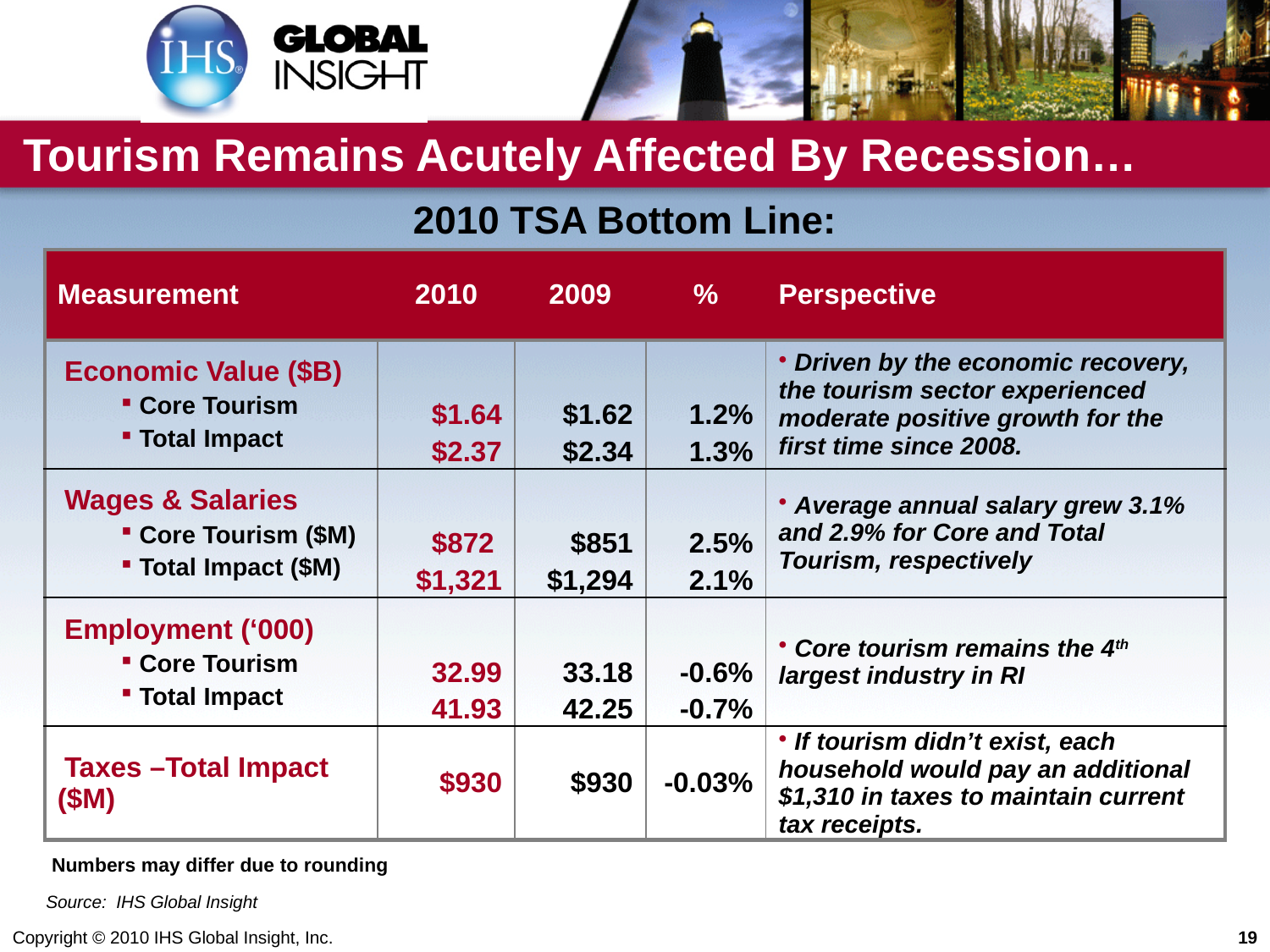

# Tourism Remains Acutely Affected By Recession…
2010 TSA Bottom Line:
|  |  |  |  |  |
| --- | --- | --- | --- | --- |
| Measurement | 2010 | 2009 | % | Perspective |
|  |  |  |  |  |
| Economic Value ($B) Core Tourism Total Impact | $1.64 $2.37 | $1.62 $2.34 | 1.2% 1.3% | Driven by the economic recovery, the tourism sector experienced moderate positive growth for the first time since 2008. |
| Wages & Salaries Core Tourism ($M) Total Impact ($M) | $872 $1,321 | $851 $1,294 | 2.5% 2.1% | Average annual salary grew 3.1% and 2.9% for Core and Total Tourism, respectively |
| Employment (‘000) Core Tourism Total Impact | 32.99 41.93 | 33.18 42.25 | -0.6% -0.7% | Core tourism remains the 4th largest industry in RI |
| Taxes –Total Impact ($M) | $930 | $930 | -0.03% | If tourism didn’t exist, each household would pay an additional $1,310 in taxes to maintain current tax receipts. |
Numbers may differ due to rounding
Source:  IHS Global Insight